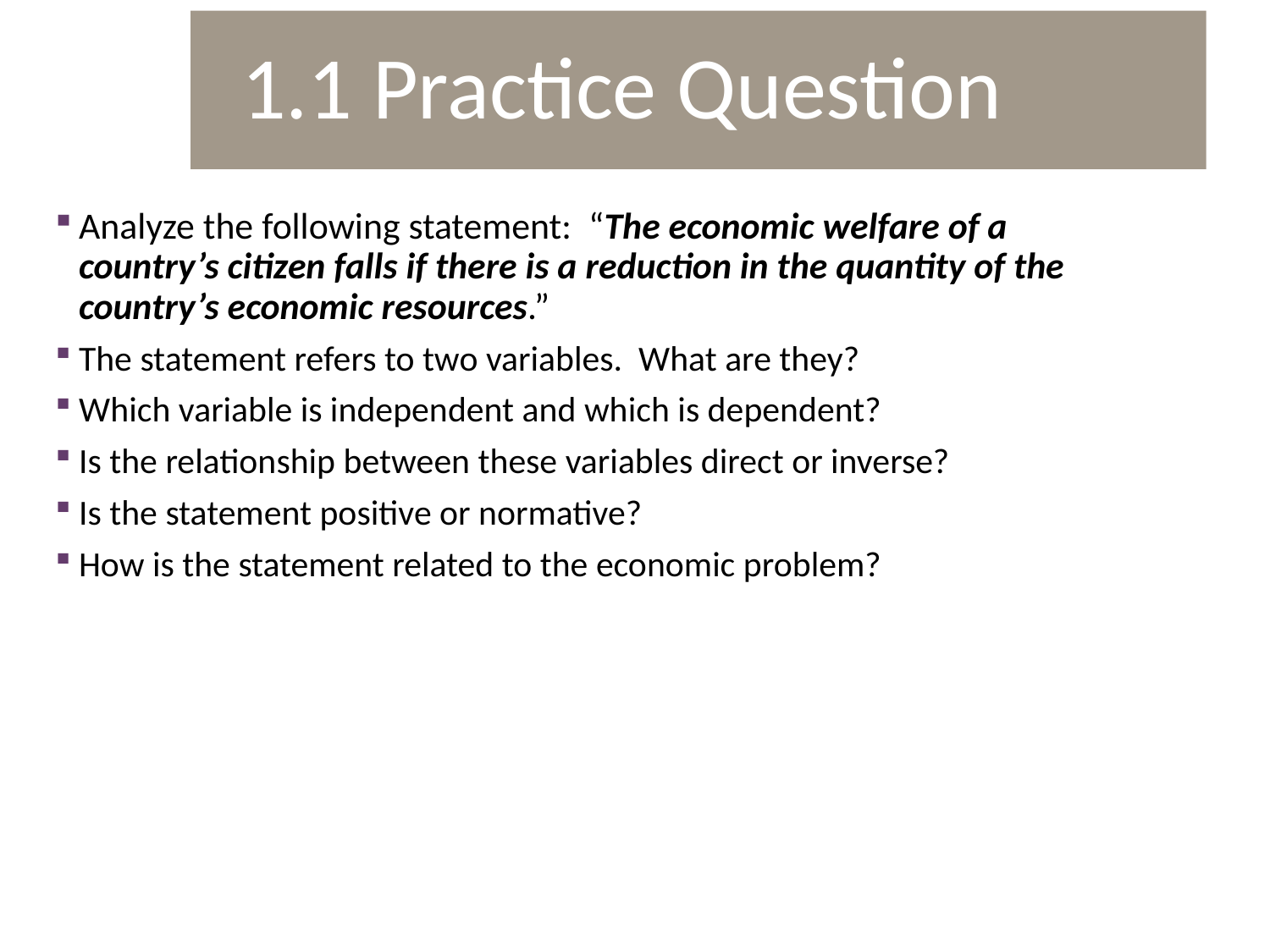

# 1.1 Practice Question
Analyze the following statement:  “The economic welfare of a country’s citizen falls if there is a reduction in the quantity of the country’s economic resources.”
The statement refers to two variables.  What are they?
Which variable is independent and which is dependent?
Is the relationship between these variables direct or inverse?
Is the statement positive or normative?
How is the statement related to the economic problem?